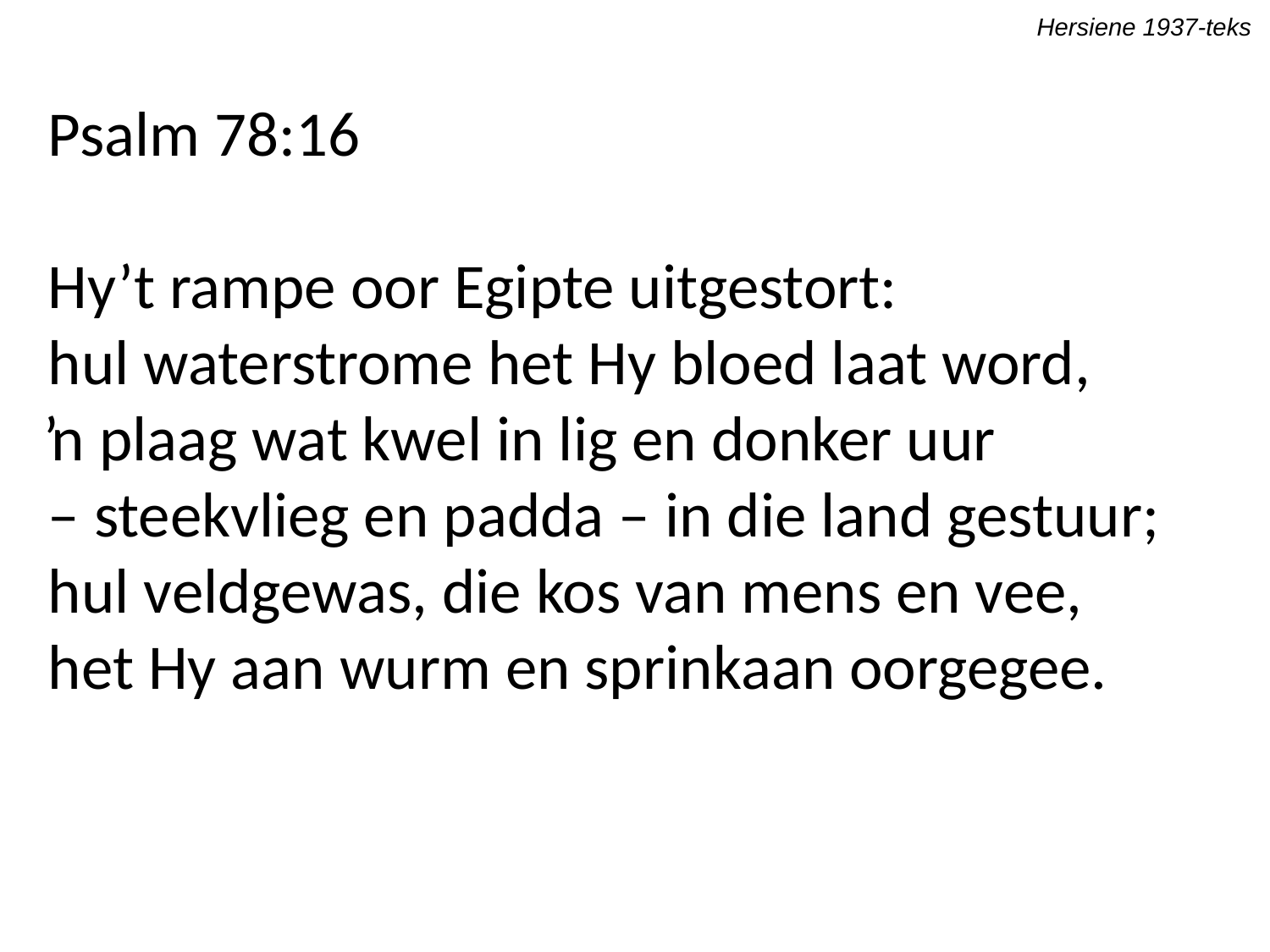

Hersiene 1937-teks
Psalm 78:16

Hy’t rampe oor Egipte uitgestort:
hul waterstrome het Hy bloed laat word,
ŉ plaag wat kwel in lig en donker uur
– steekvlieg en padda – in die land gestuur;
hul veldgewas, die kos van mens en vee,
het Hy aan wurm en sprinkaan oorgegee.